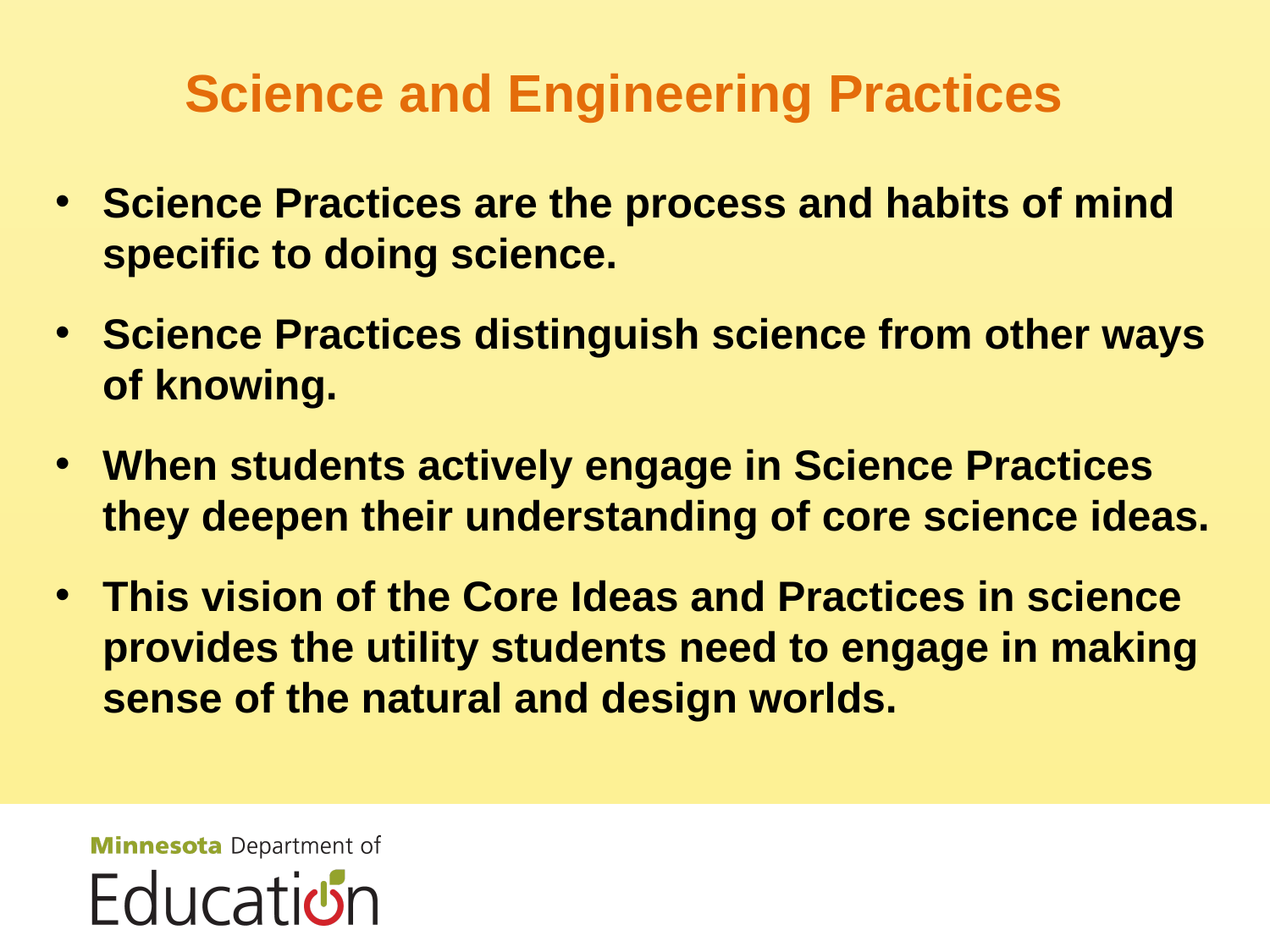

# Science and Engineering Practices
Science Practices are the process and habits of mind specific to doing science.
Science Practices distinguish science from other ways of knowing.
When students actively engage in Science Practices they deepen their understanding of core science ideas.
This vision of the Core Ideas and Practices in science provides the utility students need to engage in making sense of the natural and design worlds.